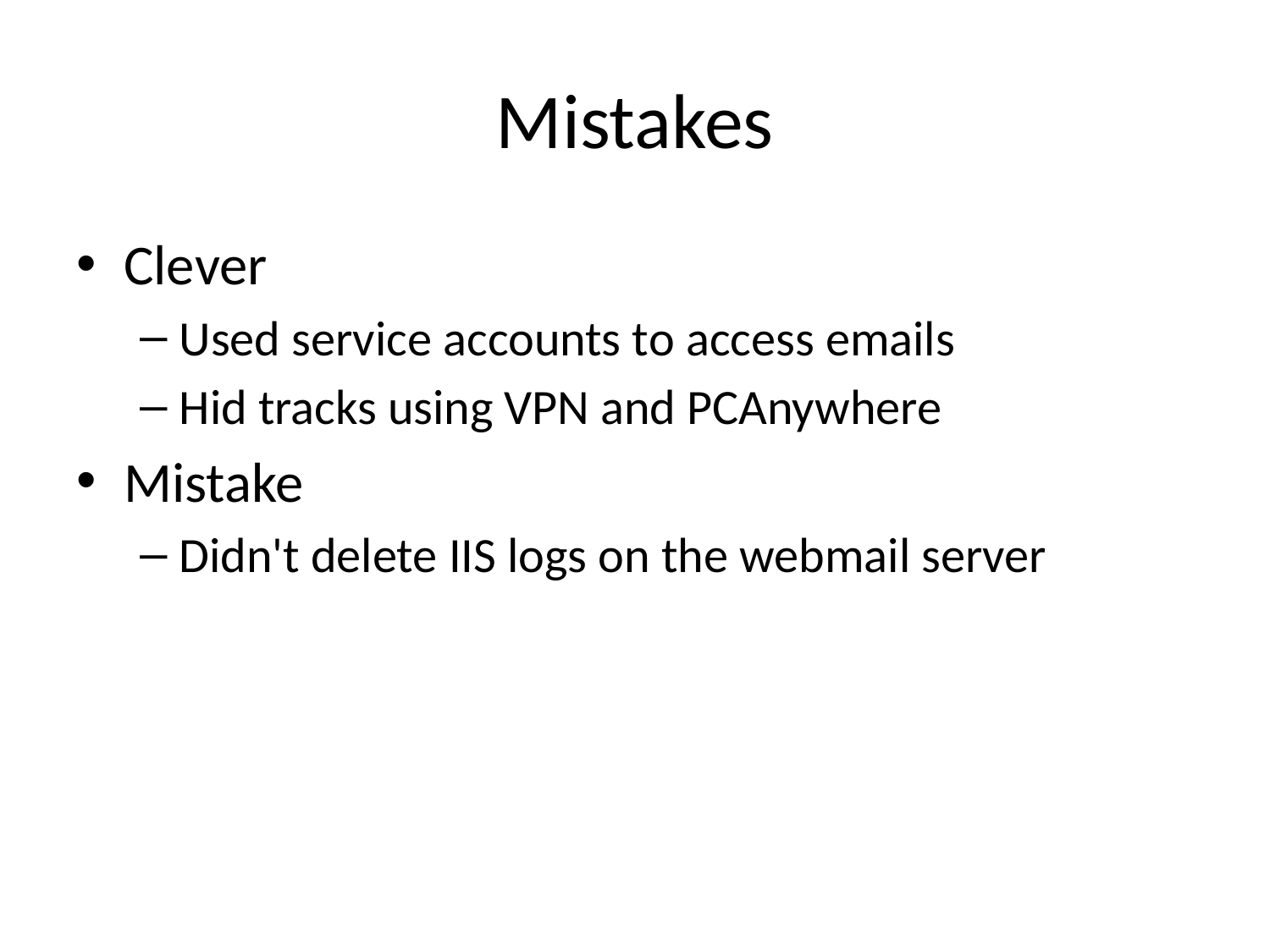

# Mistakes
Clever
Used service accounts to access emails
Hid tracks using VPN and PCAnywhere
Mistake
Didn't delete IIS logs on the webmail server